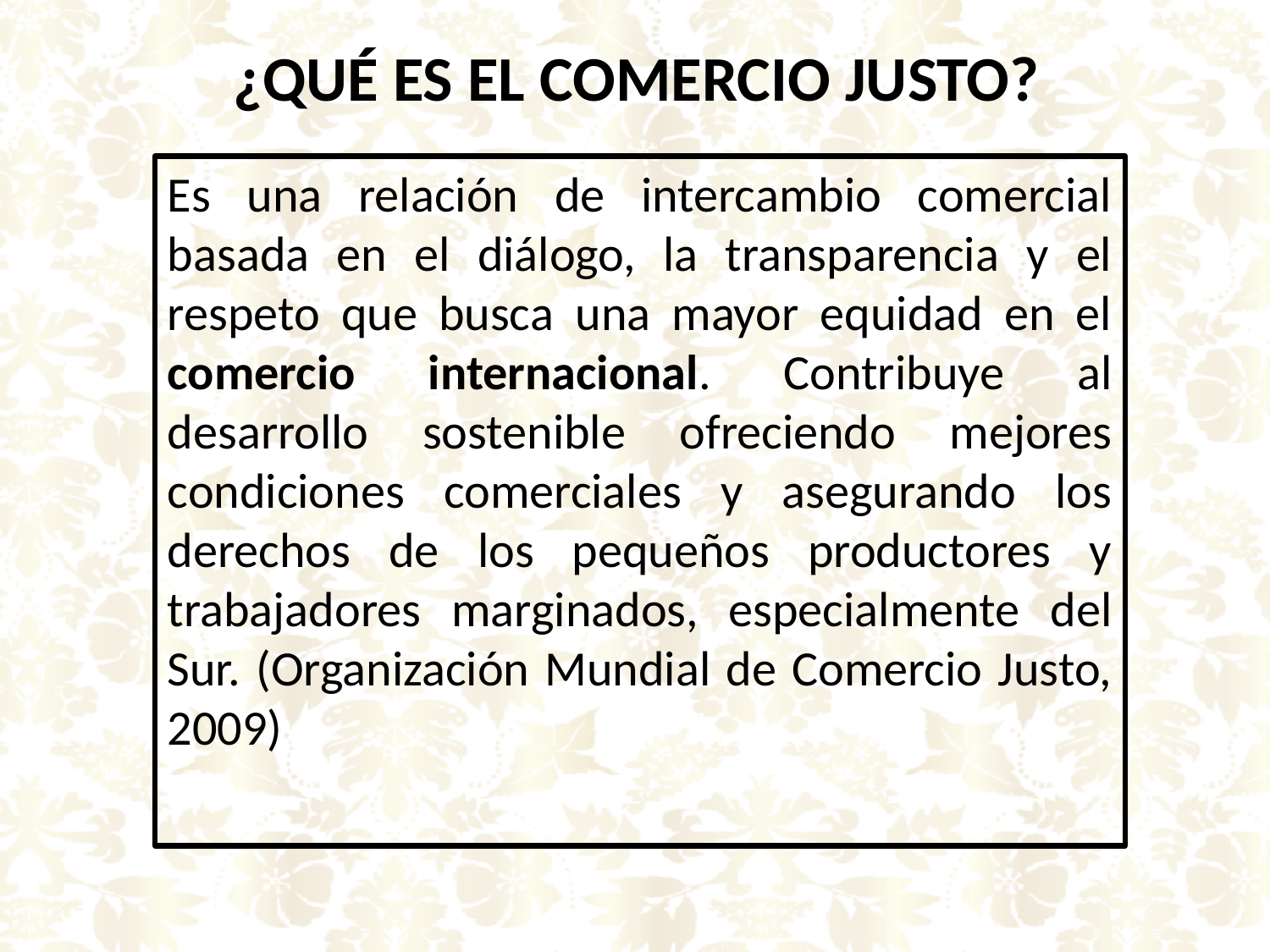

# ¿QUÉ ES EL COMERCIO JUSTO?
Es una relación de intercambio comercial basada en el diálogo, la transparencia y el respeto que busca una mayor equidad en el comercio internacional. Contribuye al desarrollo sostenible ofreciendo mejores condiciones comerciales y asegurando los derechos de los pequeños productores y trabajadores marginados, especialmente del Sur. (Organización Mundial de Comercio Justo, 2009)